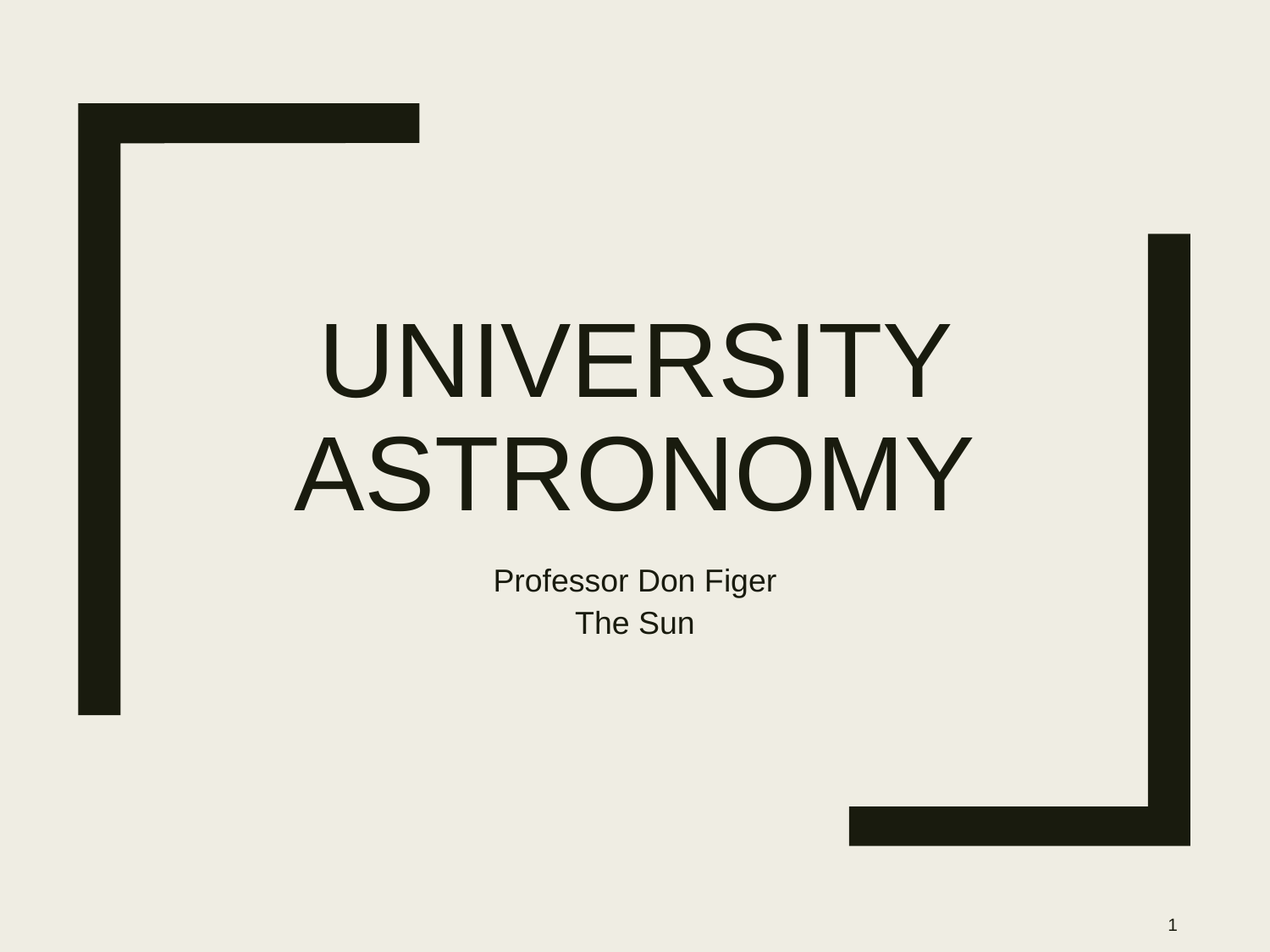

# University Astronomy
Professor Don Figer
The Sun
1